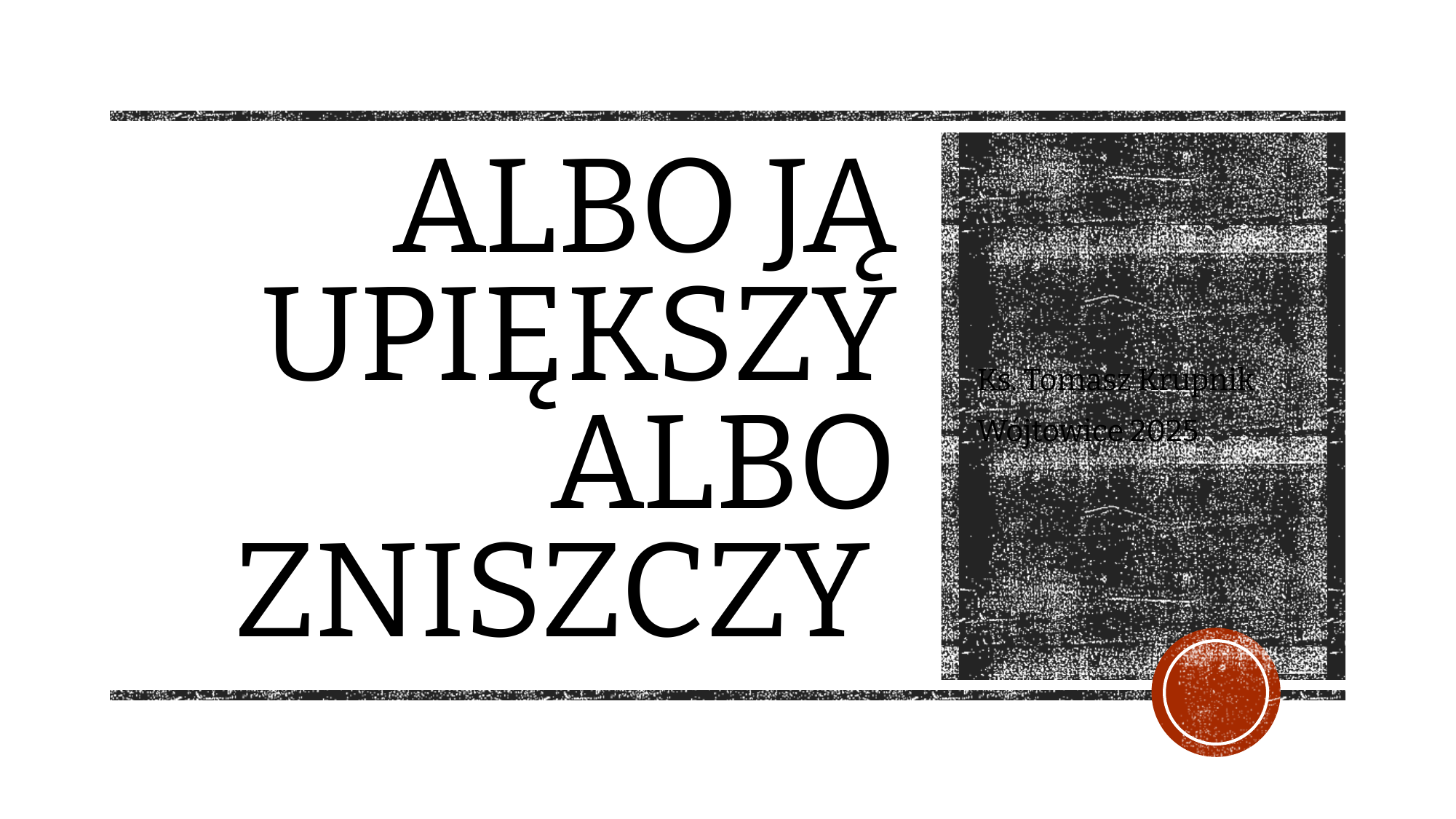

# Albo ją upiększy albo zniszczy
Ks. Tomasz Krupnik
Wójtowice 2025